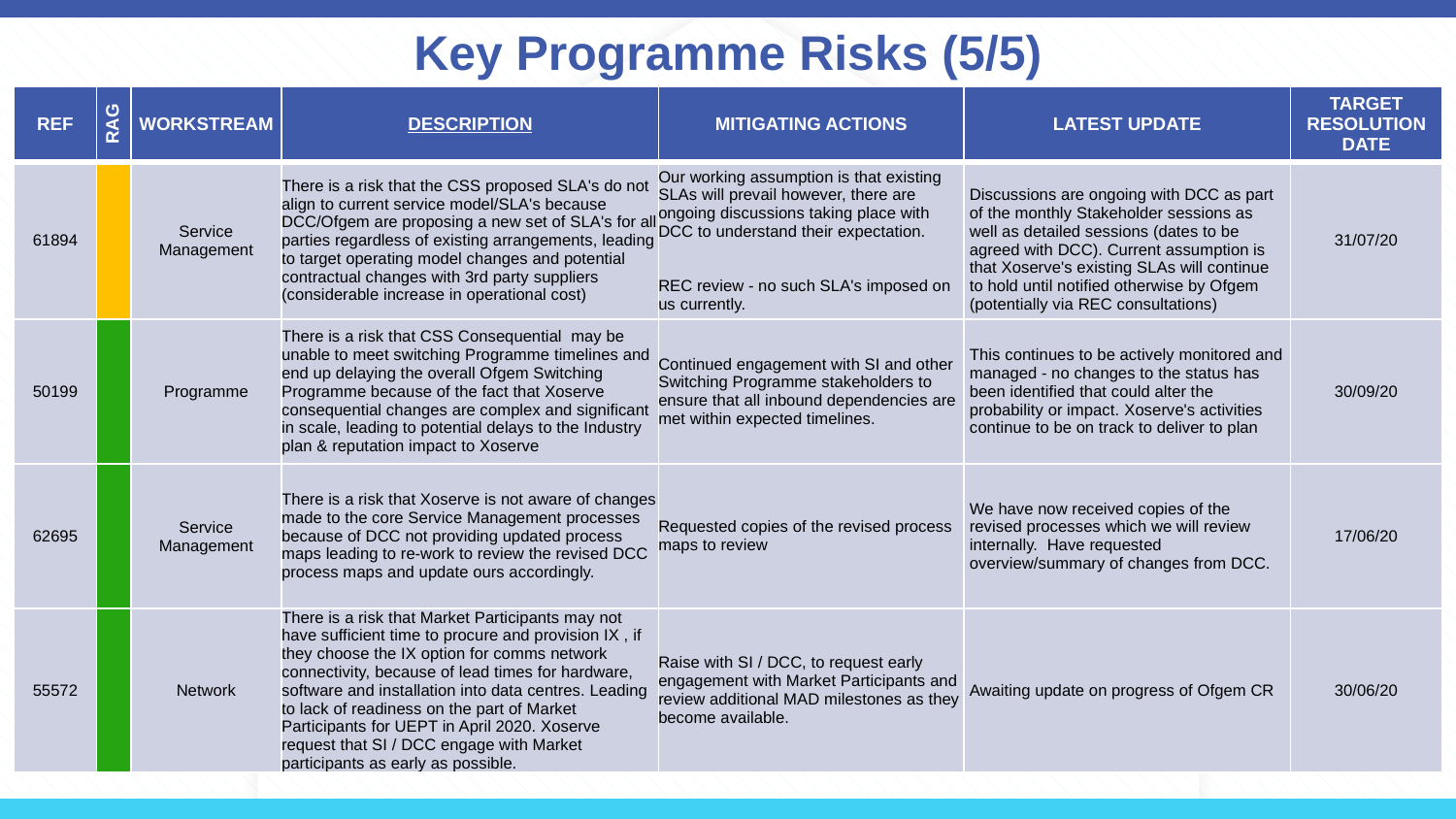

# Key Programme Risks (5/5)
| REF | RAG | WORKSTREAM | DESCRIPTION | MITIGATING ACTIONS | LATEST UPDATE | TARGET RESOLUTION DATE |
| --- | --- | --- | --- | --- | --- | --- |
| 61894 |  | Service Management | There is a risk that the CSS proposed SLA's do not align to current service model/SLA's because DCC/Ofgem are proposing a new set of SLA's for all parties regardless of existing arrangements, leading to target operating model changes and potential contractual changes with 3rd party suppliers (considerable increase in operational cost) | Our working assumption is that existing SLAs will prevail however, there are ongoing discussions taking place with DCC to understand their expectation. REC review - no such SLA's imposed on us currently. | Discussions are ongoing with DCC as part of the monthly Stakeholder sessions as well as detailed sessions (dates to be agreed with DCC). Current assumption is that Xoserve's existing SLAs will continue to hold until notified otherwise by Ofgem (potentially via REC consultations) | 31/07/20 |
| 50199 |  | Programme | There is a risk that CSS Consequential may be unable to meet switching Programme timelines and end up delaying the overall Ofgem Switching Programme because of the fact that Xoserve consequential changes are complex and significant in scale, leading to potential delays to the Industry plan & reputation impact to Xoserve | Continued engagement with SI and other Switching Programme stakeholders to ensure that all inbound dependencies are met within expected timelines. | This continues to be actively monitored and managed - no changes to the status has been identified that could alter the probability or impact. Xoserve's activities continue to be on track to deliver to plan | 30/09/20 |
| 62695 |  | Service Management | There is a risk that Xoserve is not aware of changes made to the core Service Management processes because of DCC not providing updated process maps leading to re-work to review the revised DCC process maps and update ours accordingly. | Requested copies of the revised process maps to review | We have now received copies of the revised processes which we will review internally.  Have requested overview/summary of changes from DCC. | 17/06/20 |
| 55572 |  | Network | There is a risk that Market Participants may not have sufficient time to procure and provision IX , if they choose the IX option for comms network connectivity, because of lead times for hardware, software and installation into data centres. Leading to lack of readiness on the part of Market Participants for UEPT in April 2020. Xoserve request that SI / DCC engage with Market participants as early as possible. | Raise with SI / DCC, to request early engagement with Market Participants and review additional MAD milestones as they become available. | Awaiting update on progress of Ofgem CR | 30/06/20 |